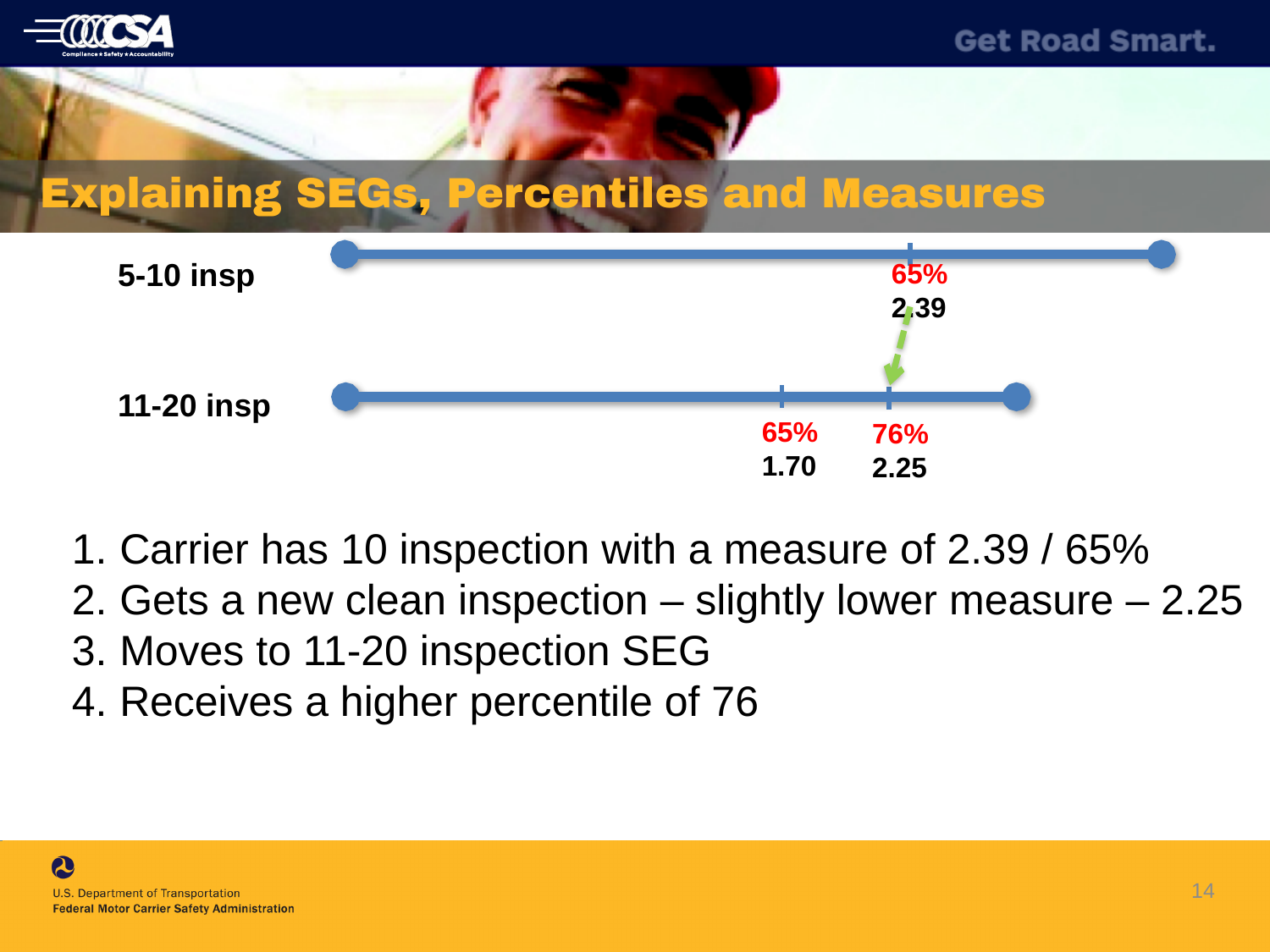

# Explaining SEGs, Percentiles and Measures
5-10 insp
65%
2.39
11-20 insp
65%
1.70
76%
2.25

Carrier has 10 inspection with a measure of 2.39 / 65%
Gets a new clean inspection – slightly lower measure – 2.25
Moves to 11-20 inspection SEG
Receives a higher percentile of 76

14